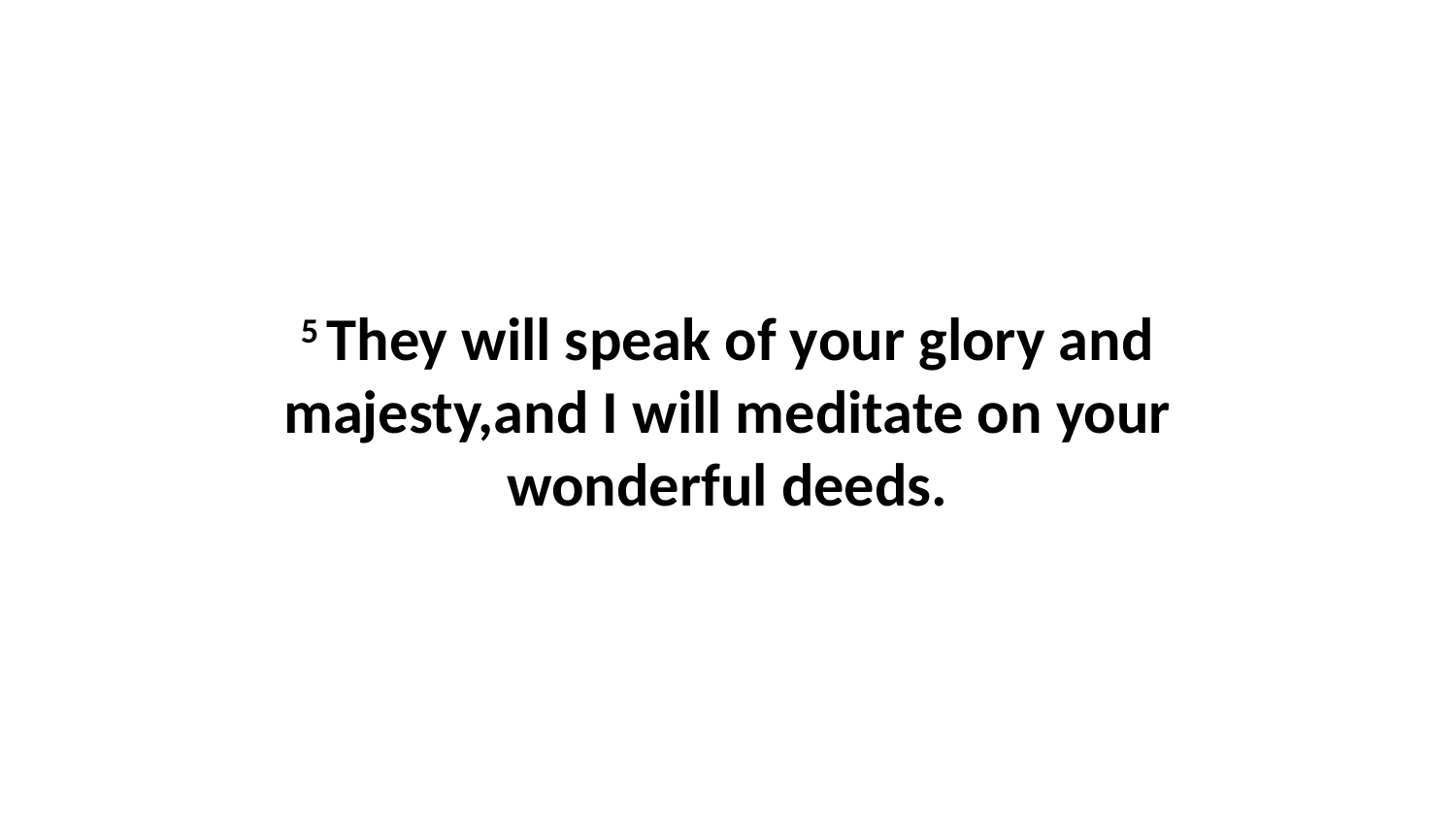

5 They will speak of your glory and majesty,and I will meditate on your wonderful deeds.